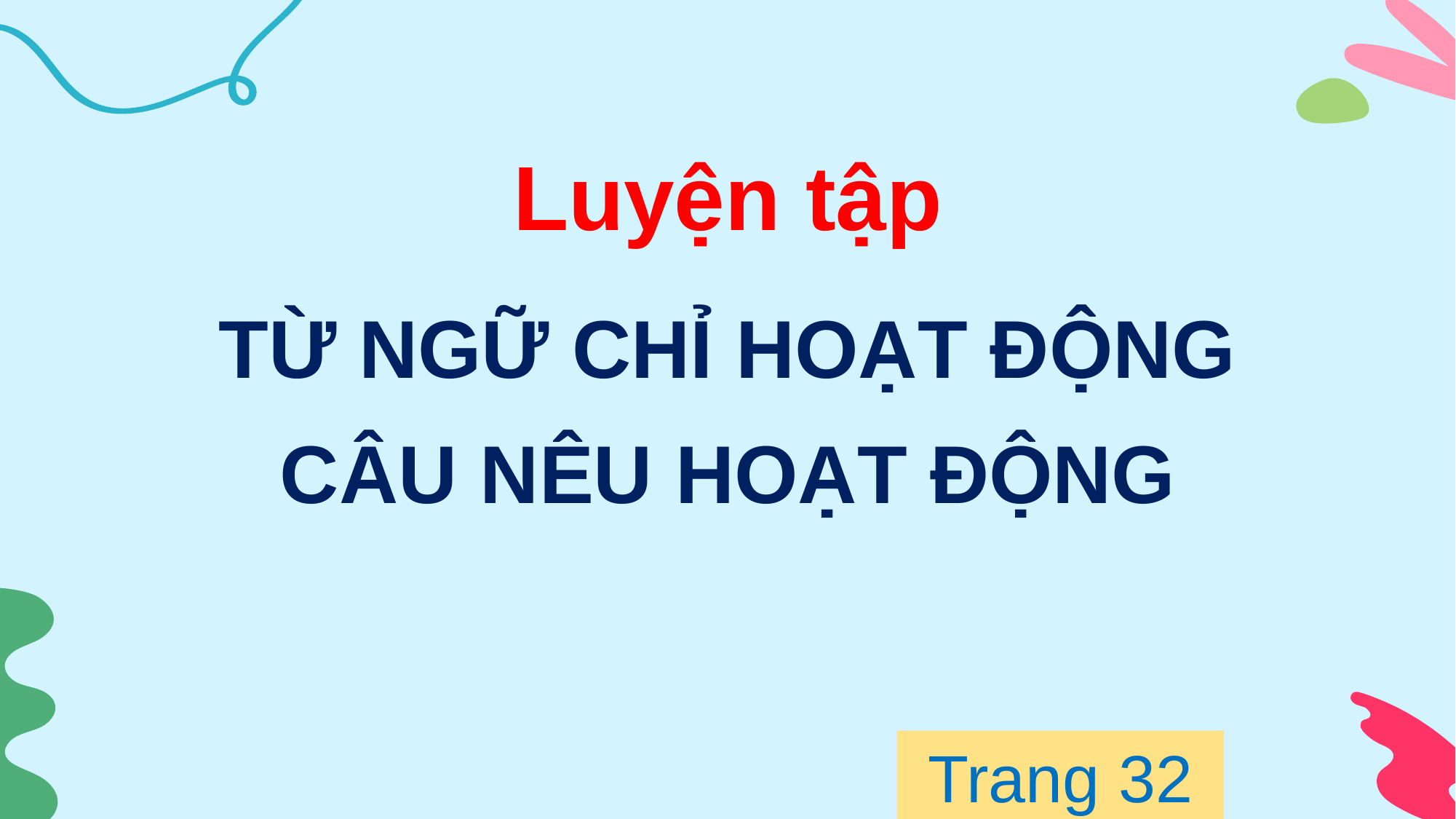

Luyện tập
TỪ NGỮ CHỈ HOẠT ĐỘNG
CÂU NÊU HOẠT ĐỘNG
Trang 32